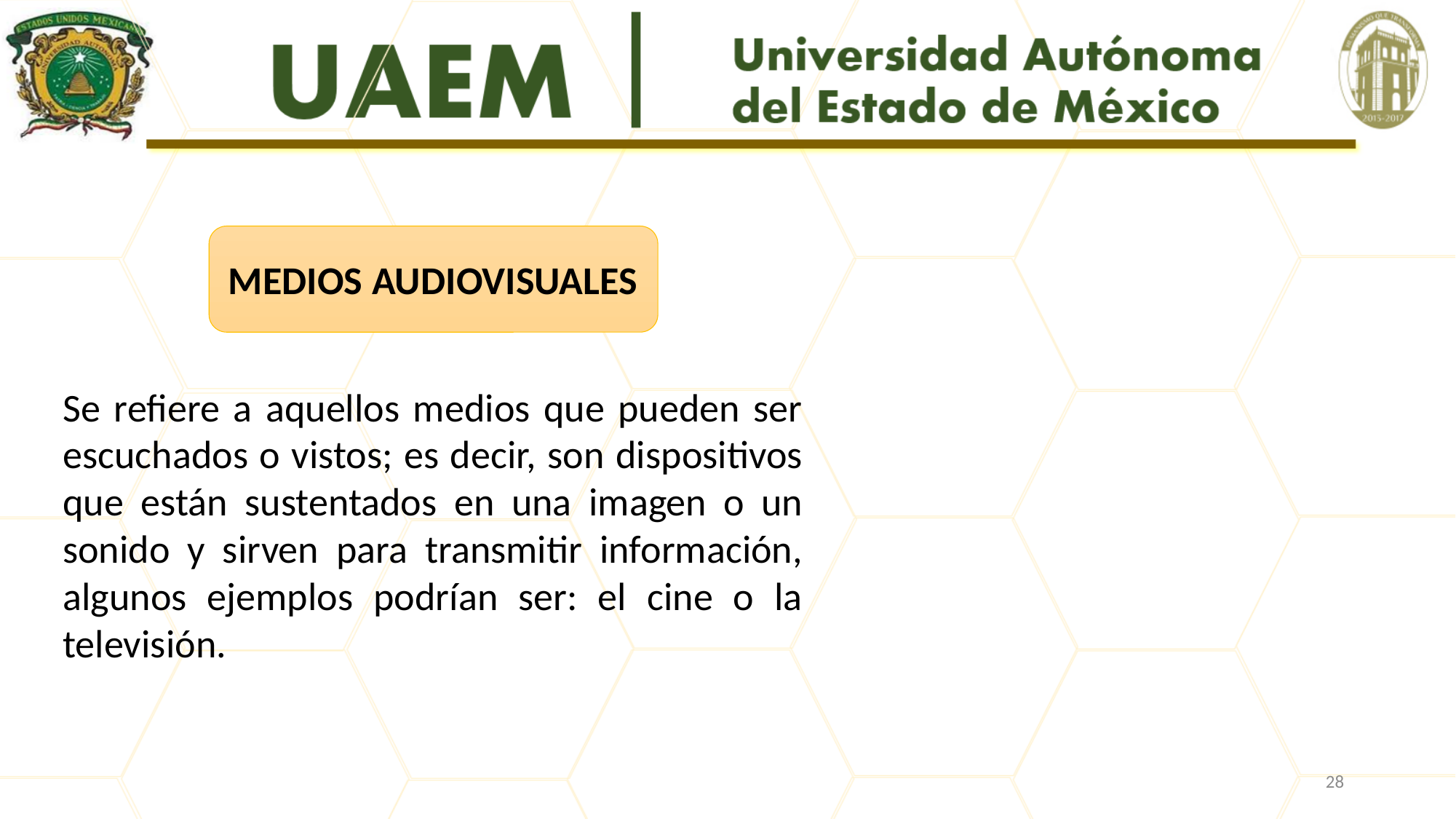

MEDIOS AUDIOVISUALES
Se refiere a aquellos medios que pueden ser escuchados o vistos; es decir, son dispositivos que están sustentados en una imagen o un sonido y sirven para transmitir información, algunos ejemplos podrían ser: el cine o la televisión.
28